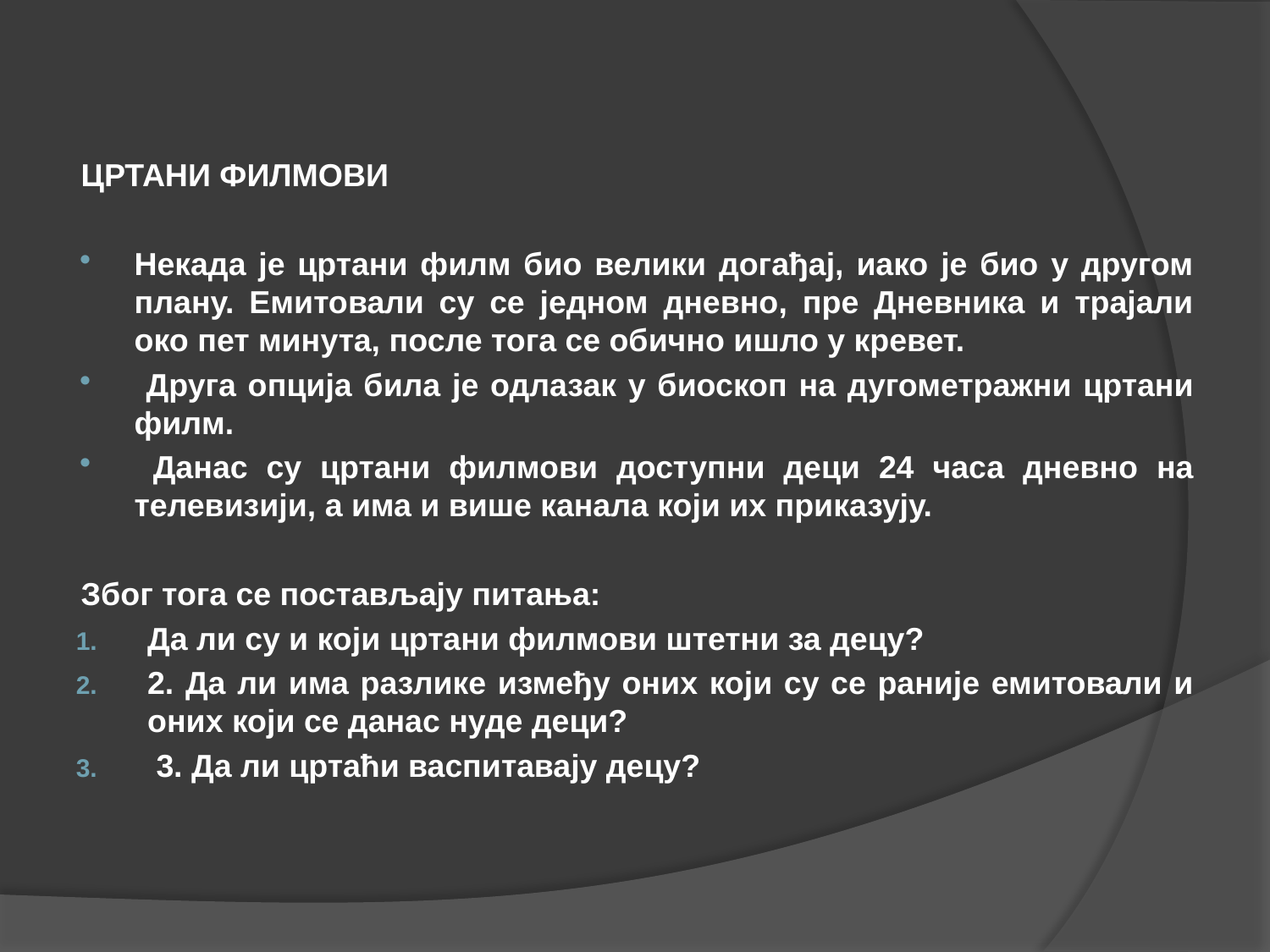

ЦРТАНИ ФИЛМОВИ

Некада је цртани филм био велики догађај, иако је био у другом плану. Емитовали су се једном дневно, пре Дневника и трајали око пет минута, после тога се обично ишло у кревет.
 Друга опција била је одлазак у биоскоп на дугометражни цртани филм.
 Данас су цртани филмови доступни деци 24 часа дневно на телевизији, а има и више канала који их приказују.

Због тога се постављају питања:
Да ли су и који цртани филмови штетни за децу?
2. Да ли има разлике између оних који су се раније емитовали и оних који се данас нуде деци?
 3. Да ли цртаћи васпитавају децу?